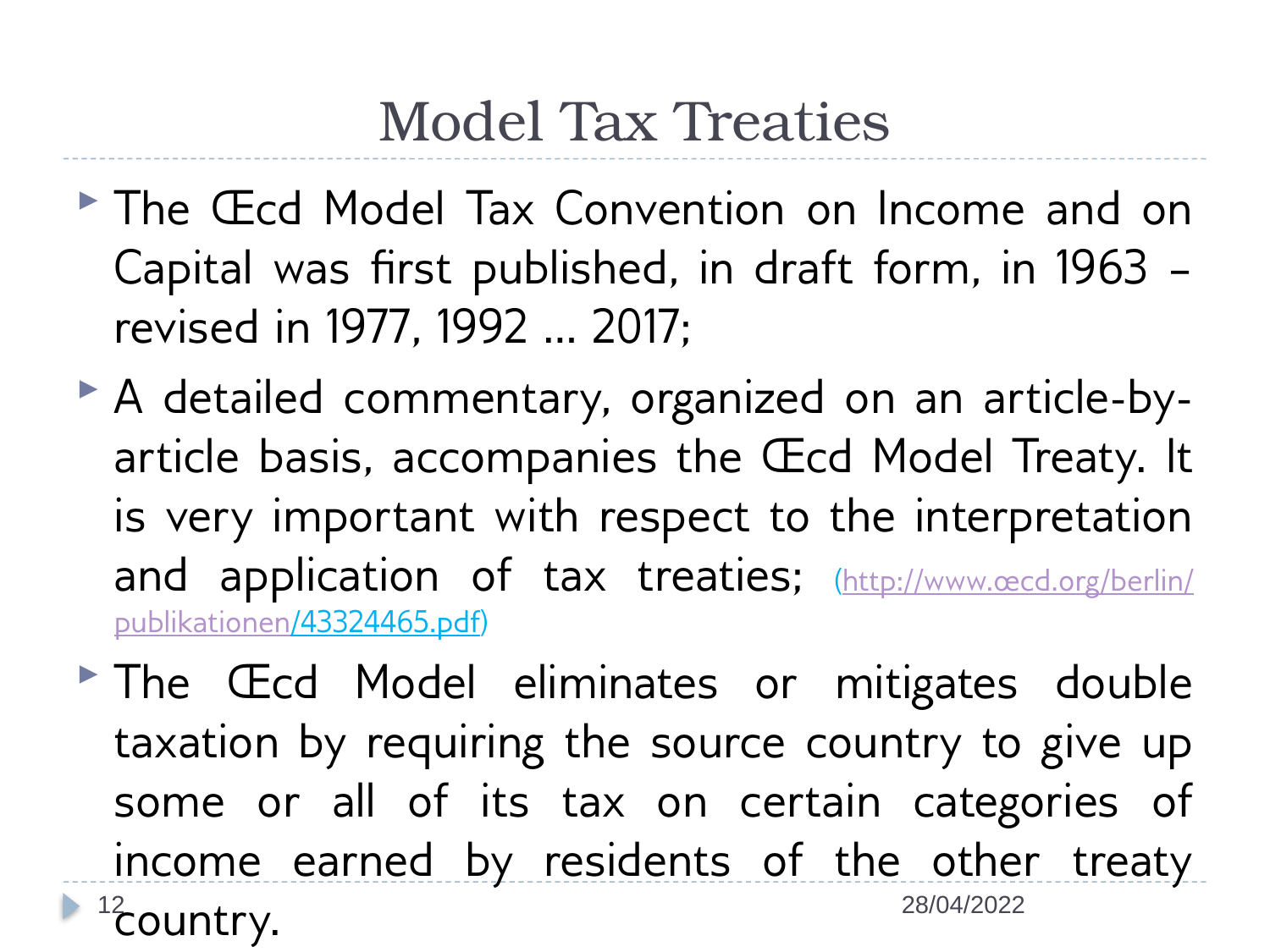

Model Tax Treaties
The Oecd Model Tax Convention on Income and on Capital was first published, in draft form, in 1963 – revised in 1977, 1992 … 2017;
A detailed commentary, organized on an article-by-article basis, accompanies the Oecd Model Treaty. It is very important with respect to the interpretation and application of tax treaties; (http://www.oecd.org/berlin/publikationen/43324465.pdf)
The Oecd Model eliminates or mitigates double taxation by requiring the source country to give up some or all of its tax on certain categories of income earned by residents of the other treaty country.
12
28/04/2022